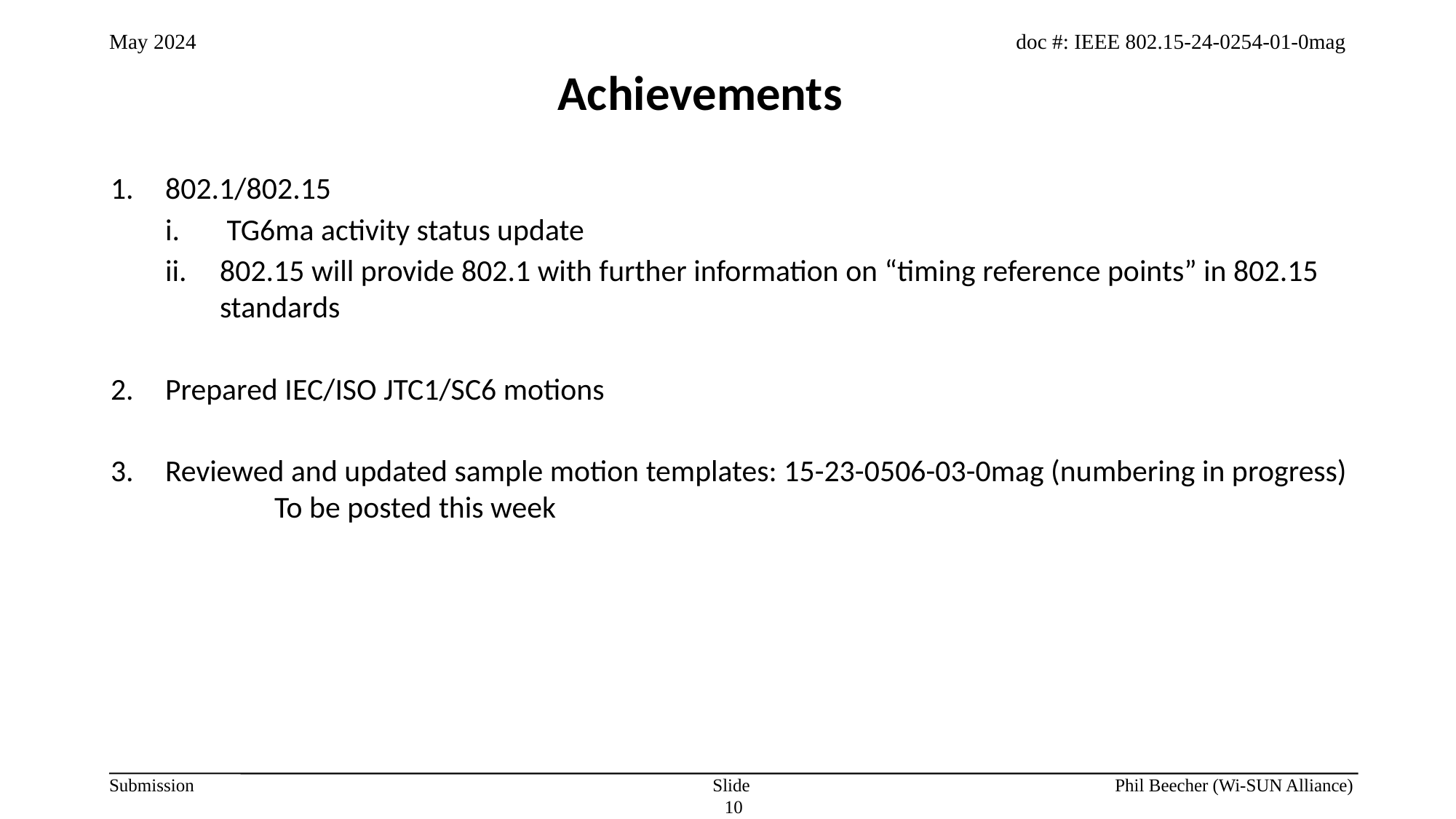

Achievements
802.1/802.15
TG6ma activity status update
802.15 will provide 802.1 with further information on “timing reference points” in 802.15 standards

Prepared IEC/ISO JTC1/SC6 motions

Reviewed and updated sample motion templates: 15-23-0506-03-0mag (numbering in progress) 	To be posted this week

Slide 10
Phil Beecher (Wi-SUN Alliance)